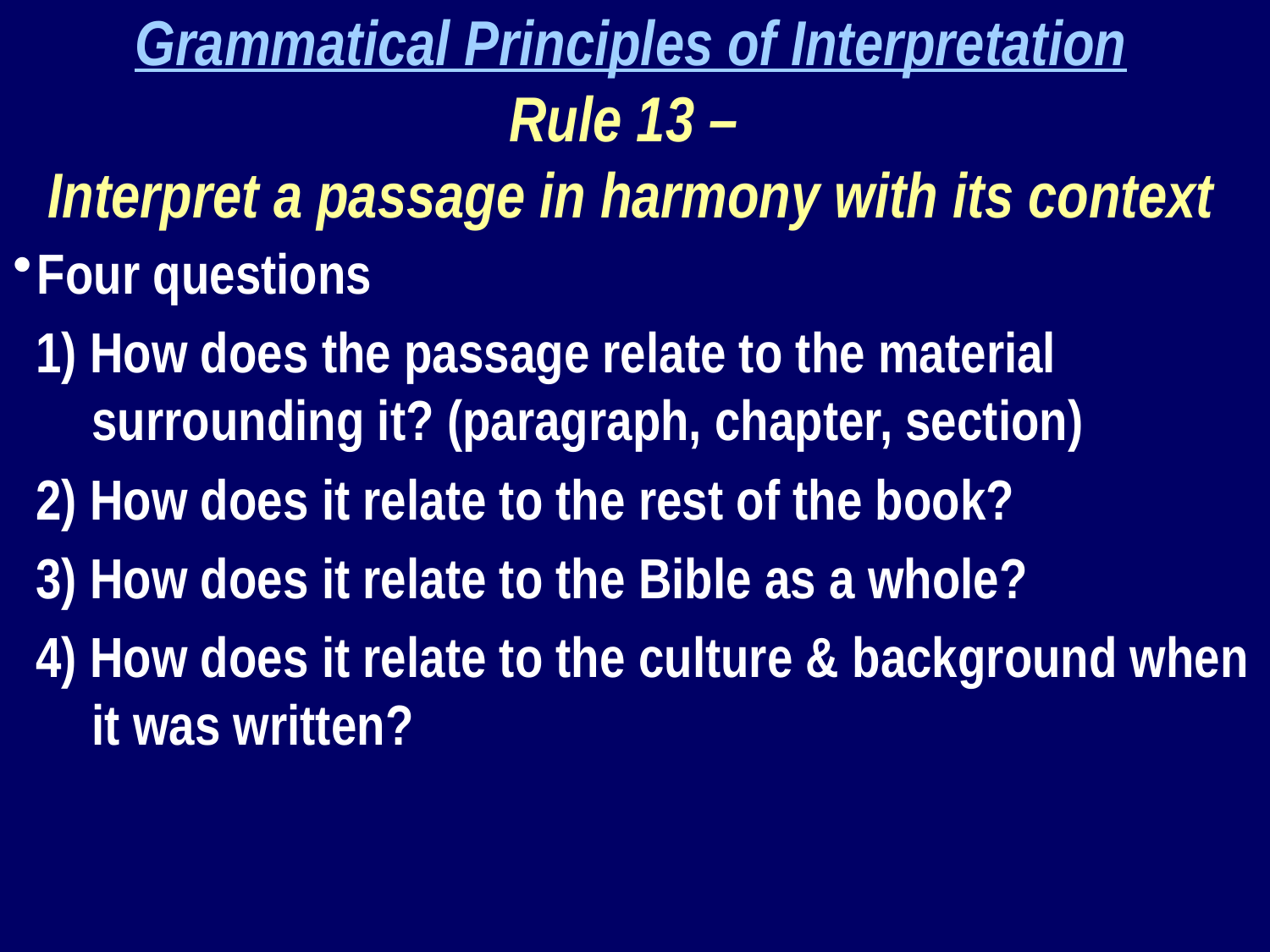

Grammatical Principles of Interpretation
Rule 13 –
Interpret a passage in harmony with its context
Four questions
1) How does the passage relate to the material surrounding it? (paragraph, chapter, section)
2) How does it relate to the rest of the book?
3) How does it relate to the Bible as a whole?
4) How does it relate to the culture & background when it was written?